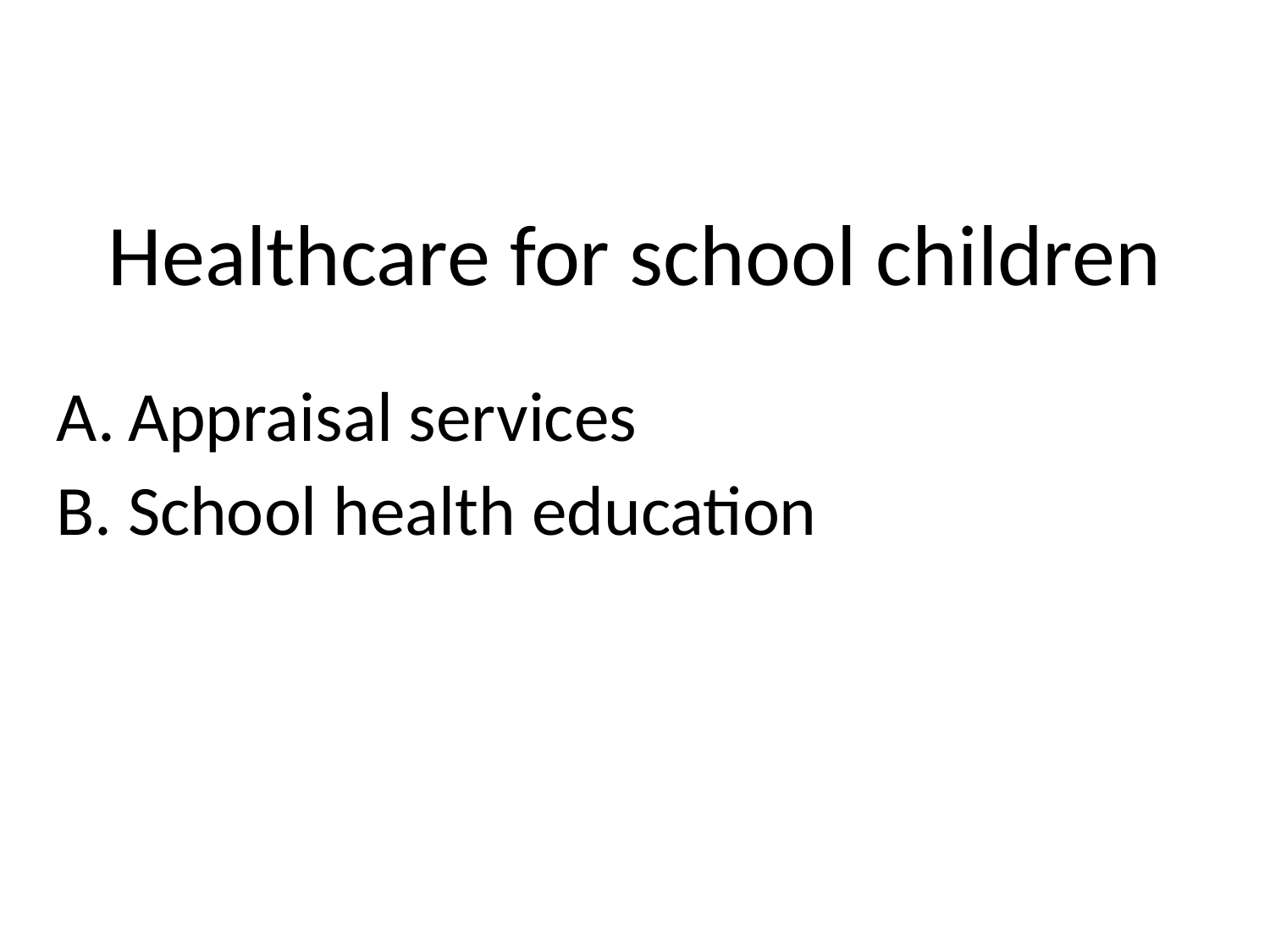

# Healthcare for school children
Appraisal services
School health education